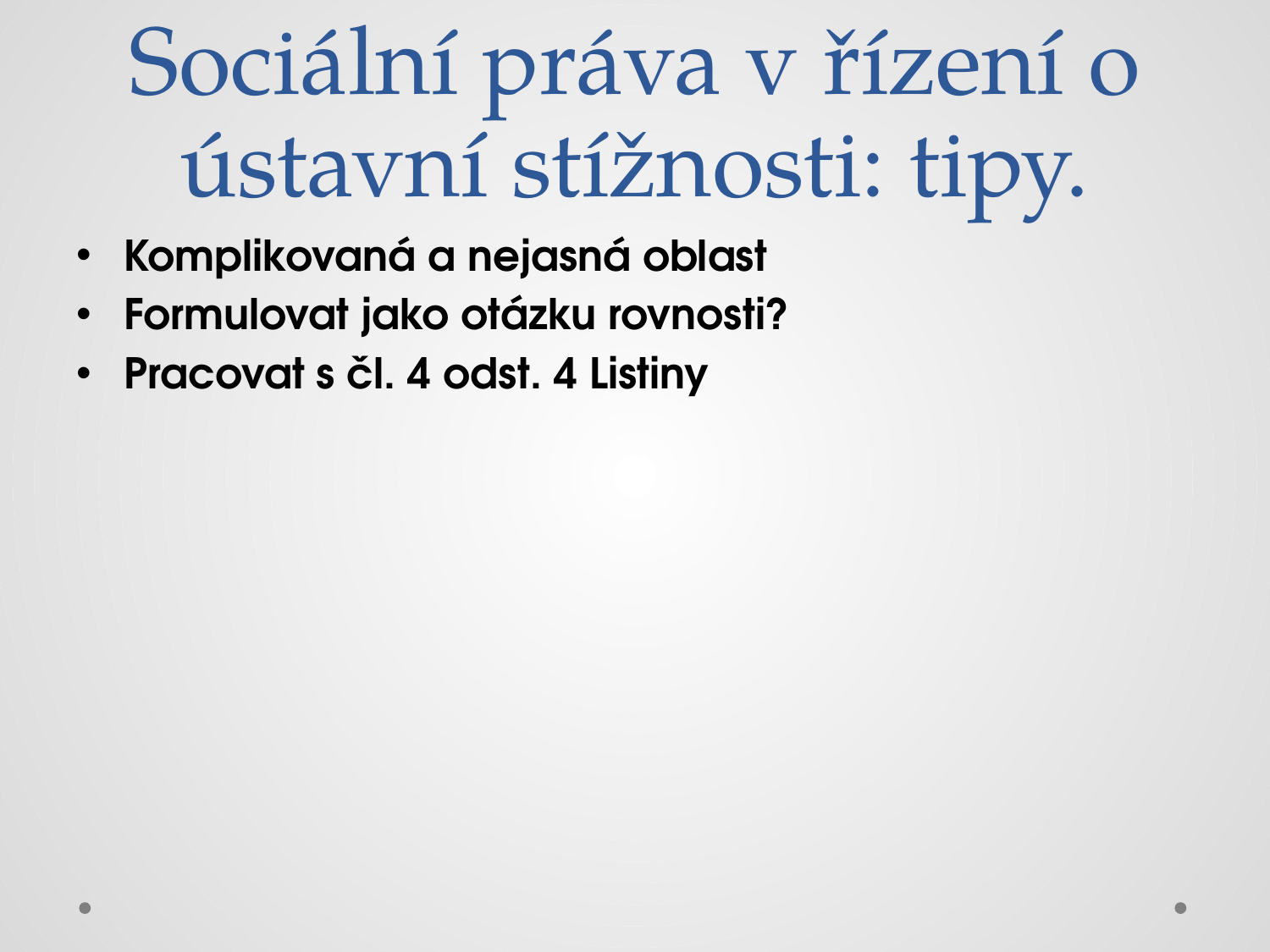

# Sociální práva v řízení o ústavní stížnosti: tipy.
Komplikovaná a nejasná oblast
Formulovat jako otázku rovnosti?
Pracovat s čl. 4 odst. 4 Listiny